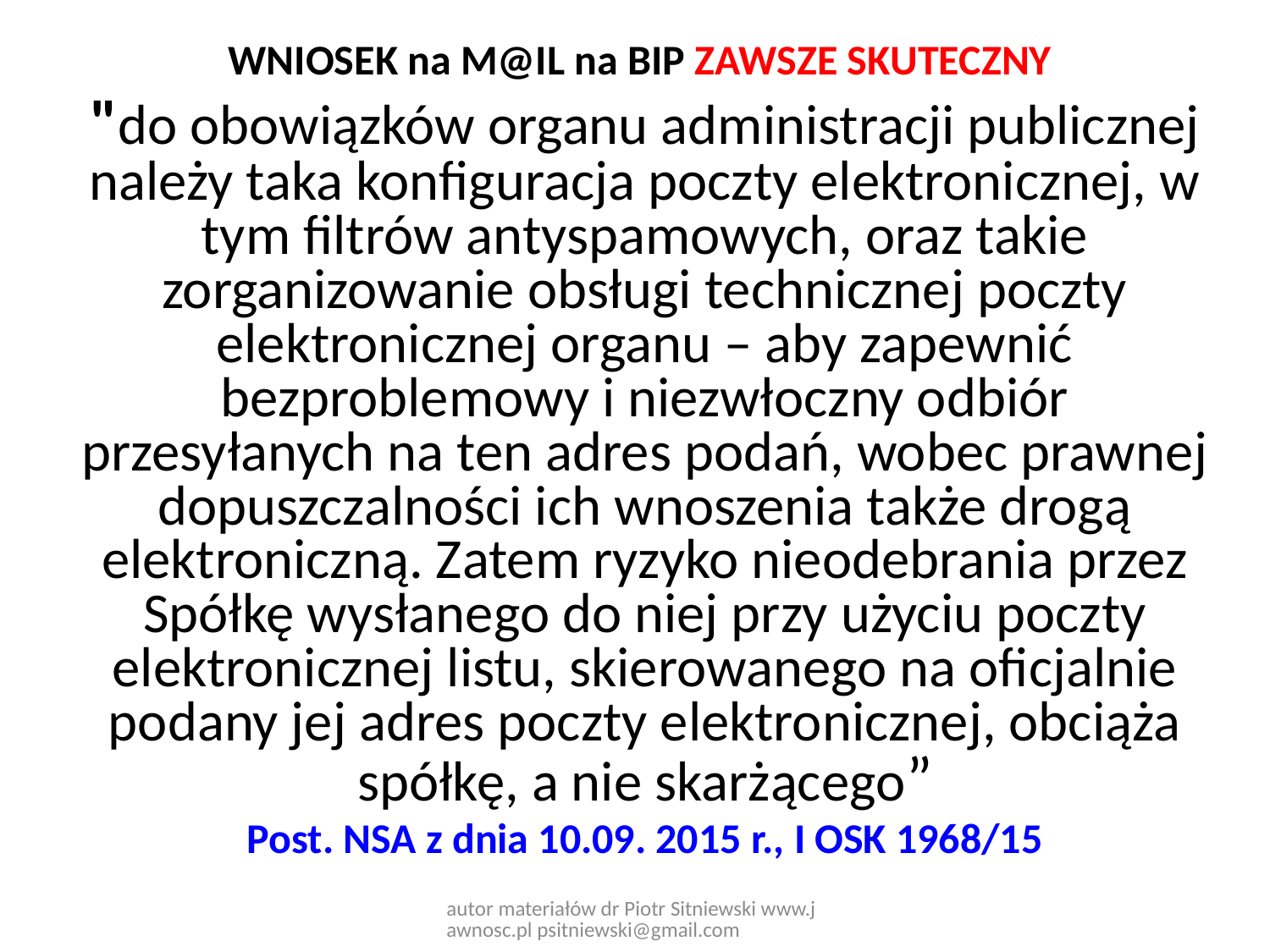

WNIOSEK na M@IL na BIP ZAWSZE SKUTECZNY
"do obowiązków organu administracji publicznej należy taka konfiguracja poczty elektronicznej, w tym filtrów antyspamowych, oraz takie zorganizowanie obsługi technicznej poczty elektronicznej organu – aby zapewnić bezproblemowy i niezwłoczny odbiór przesyłanych na ten adres podań, wobec prawnej dopuszczalności ich wnoszenia także drogą elektroniczną. Zatem ryzyko nieodebrania przez Spółkę wysłanego do niej przy użyciu poczty elektronicznej listu, skierowanego na oficjalnie podany jej adres poczty elektronicznej, obciąża spółkę, a nie skarżącego”
Post. NSA z dnia 10.09. 2015 r., I OSK 1968/15
autor materiałów dr Piotr Sitniewski www.jawnosc.pl psitniewski@gmail.com